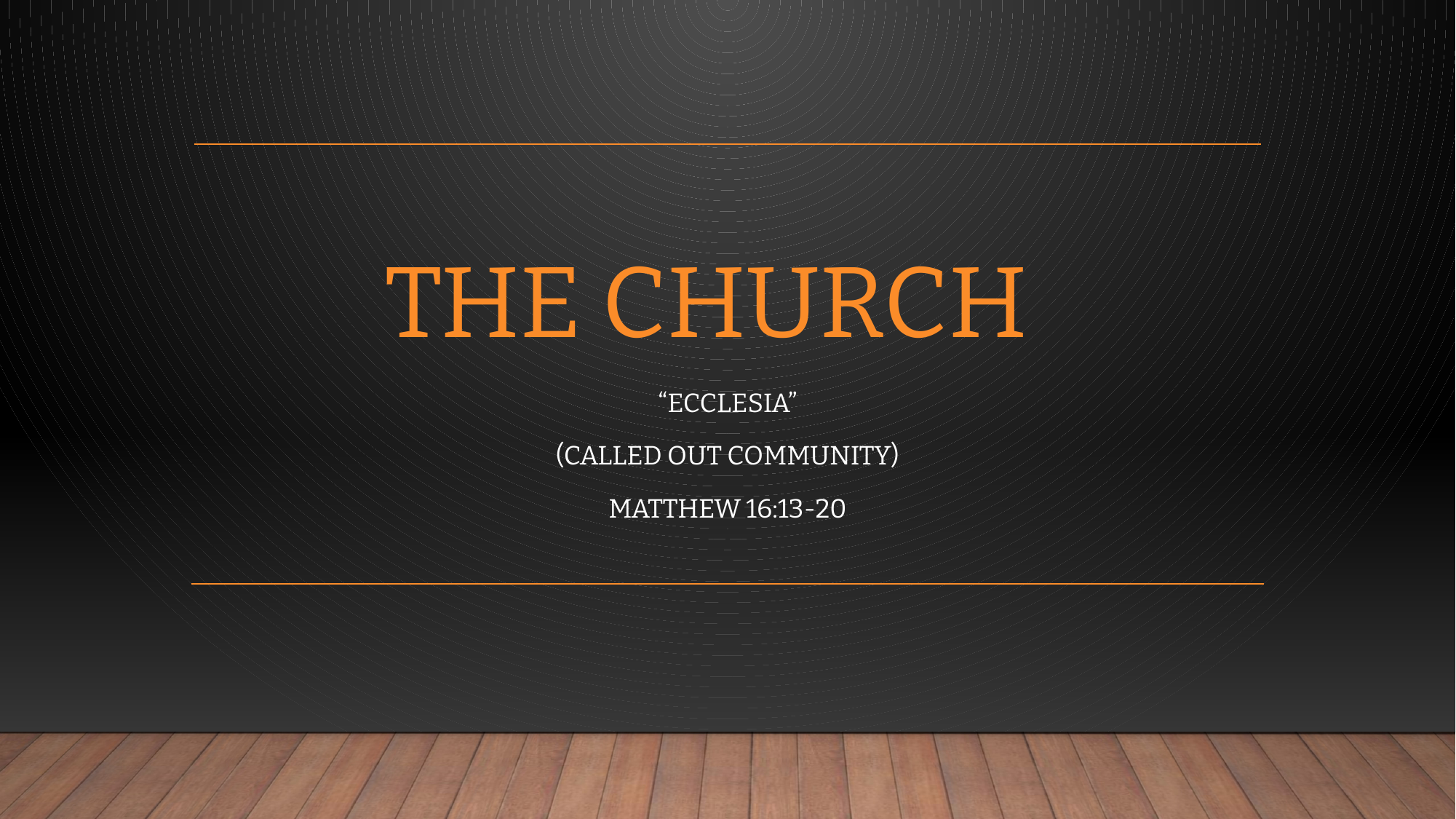

# THE CHURCH
“Ecclesia”
(Called out community)
Matthew 16:13-20